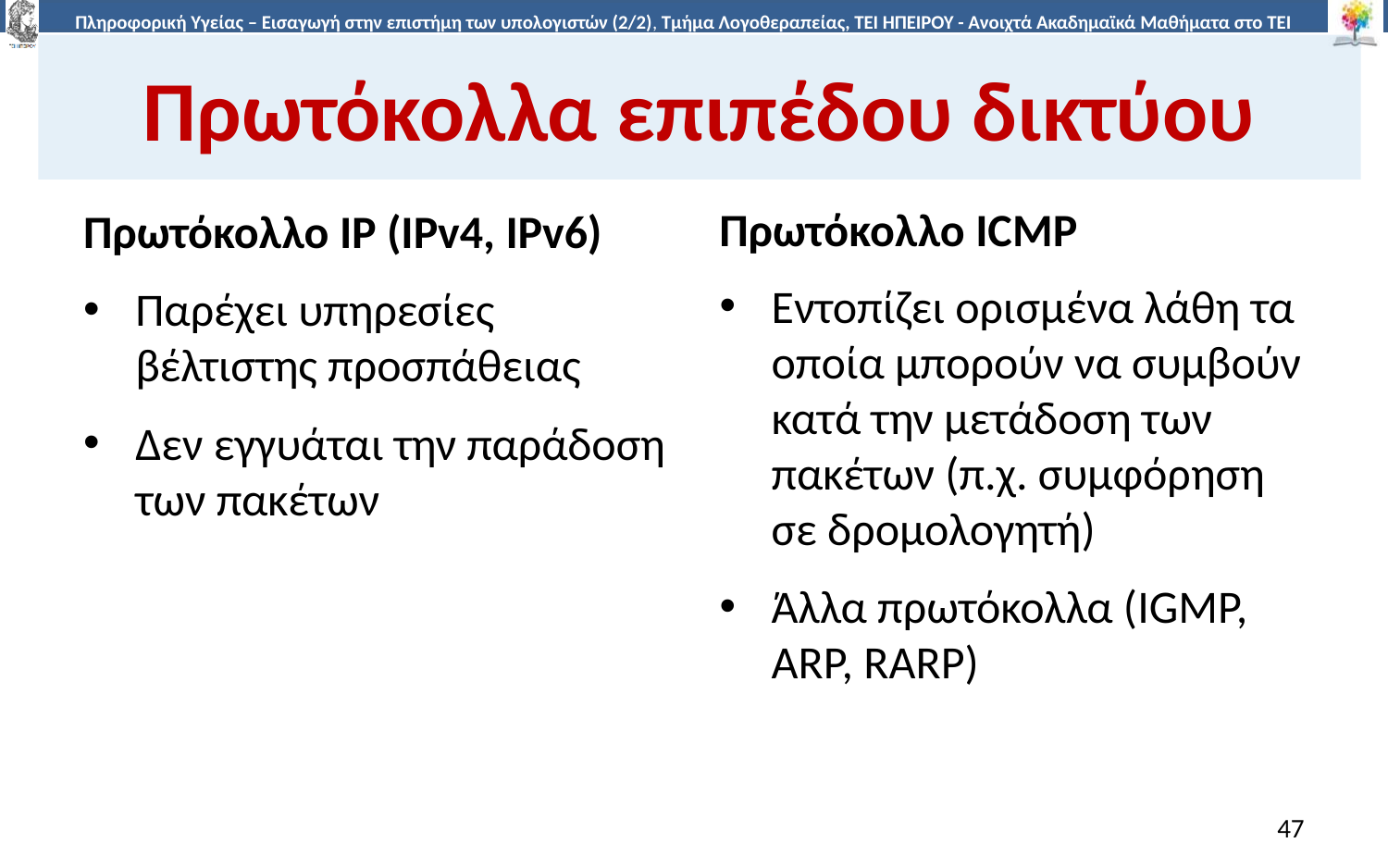

# Πρωτόκολλα επιπέδου δικτύου
Πρωτόκολλο ICMP
Πρωτόκολλο IP (IPv4, IPv6)
Εντοπίζει ορισμένα λάθη τα οποία μπορούν να συμβούν κατά την μετάδοση των πακέτων (π.χ. συμφόρηση σε δρομολογητή)
Άλλα πρωτόκολλα (IGMP, ARP, RARP)
Παρέχει υπηρεσίες βέλτιστης προσπάθειας
Δεν εγγυάται την παράδοση των πακέτων
47